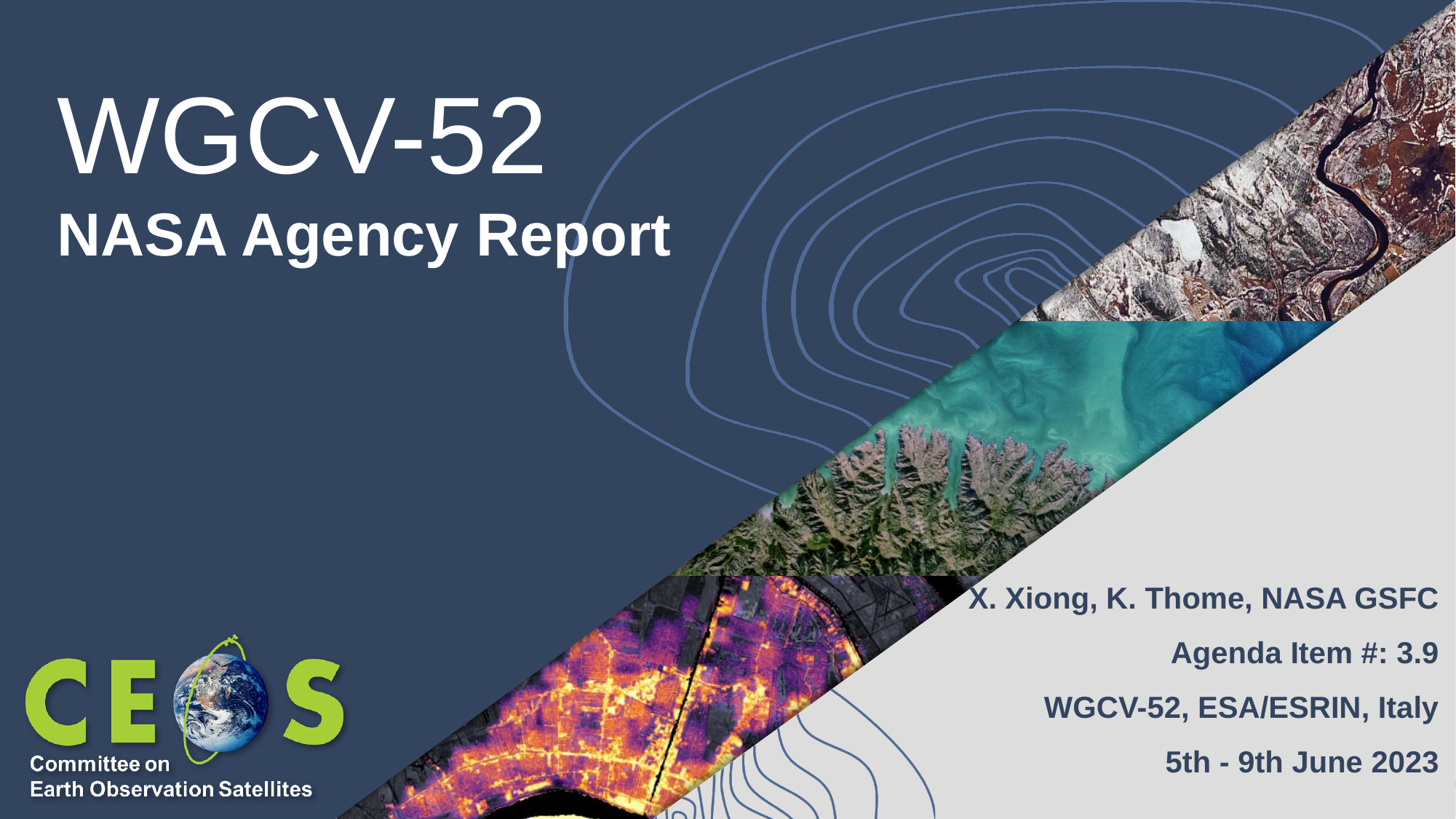

WGCV-52
NASA Agency Report

X. Xiong, K. Thome, NASA GSFC
Agenda Item #: 3.9
WGCV-52, ESA/ESRIN, Italy
5th - 9th June 2023